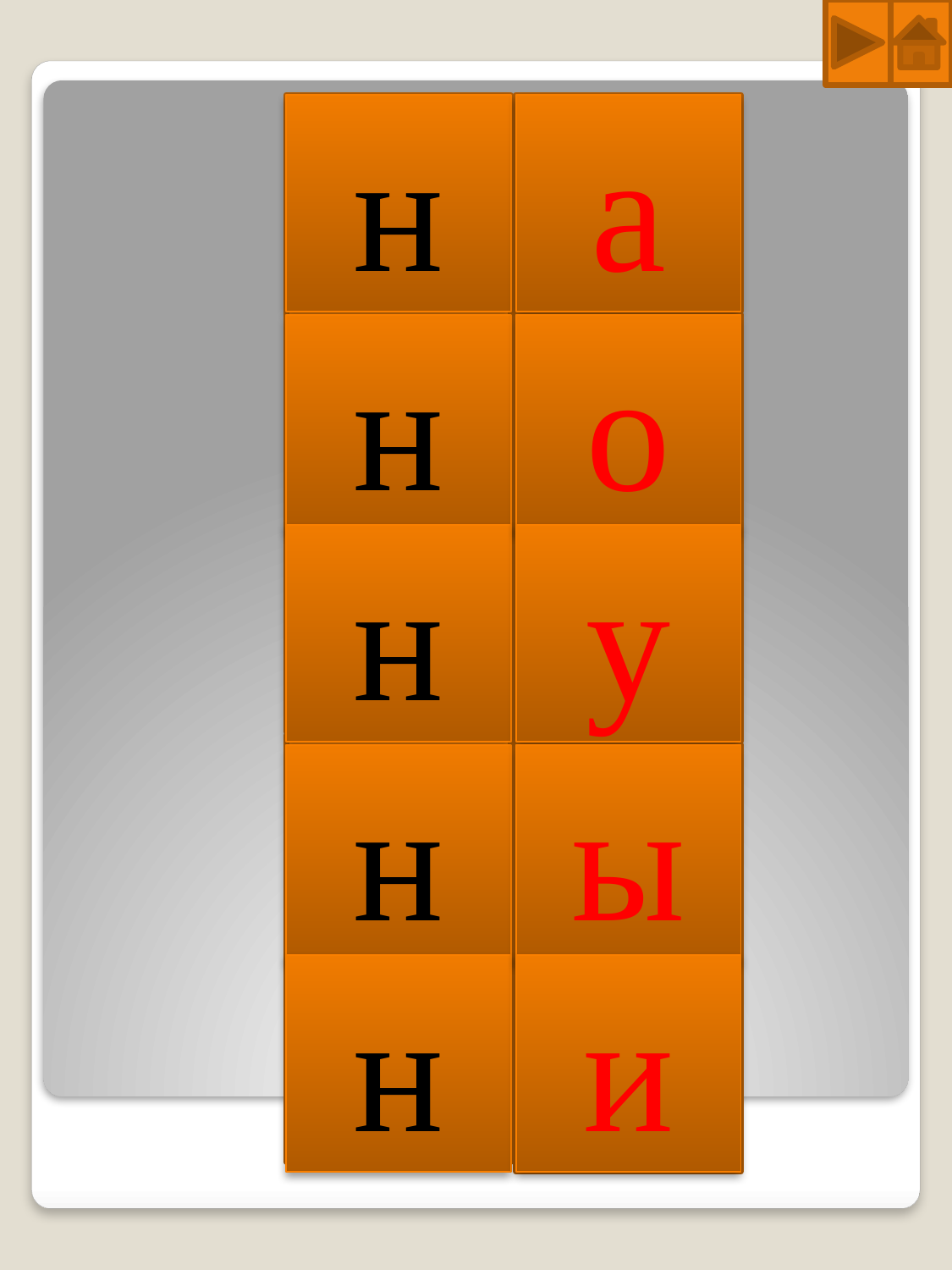

н

а

н

о

н

у

н

ы

н

и